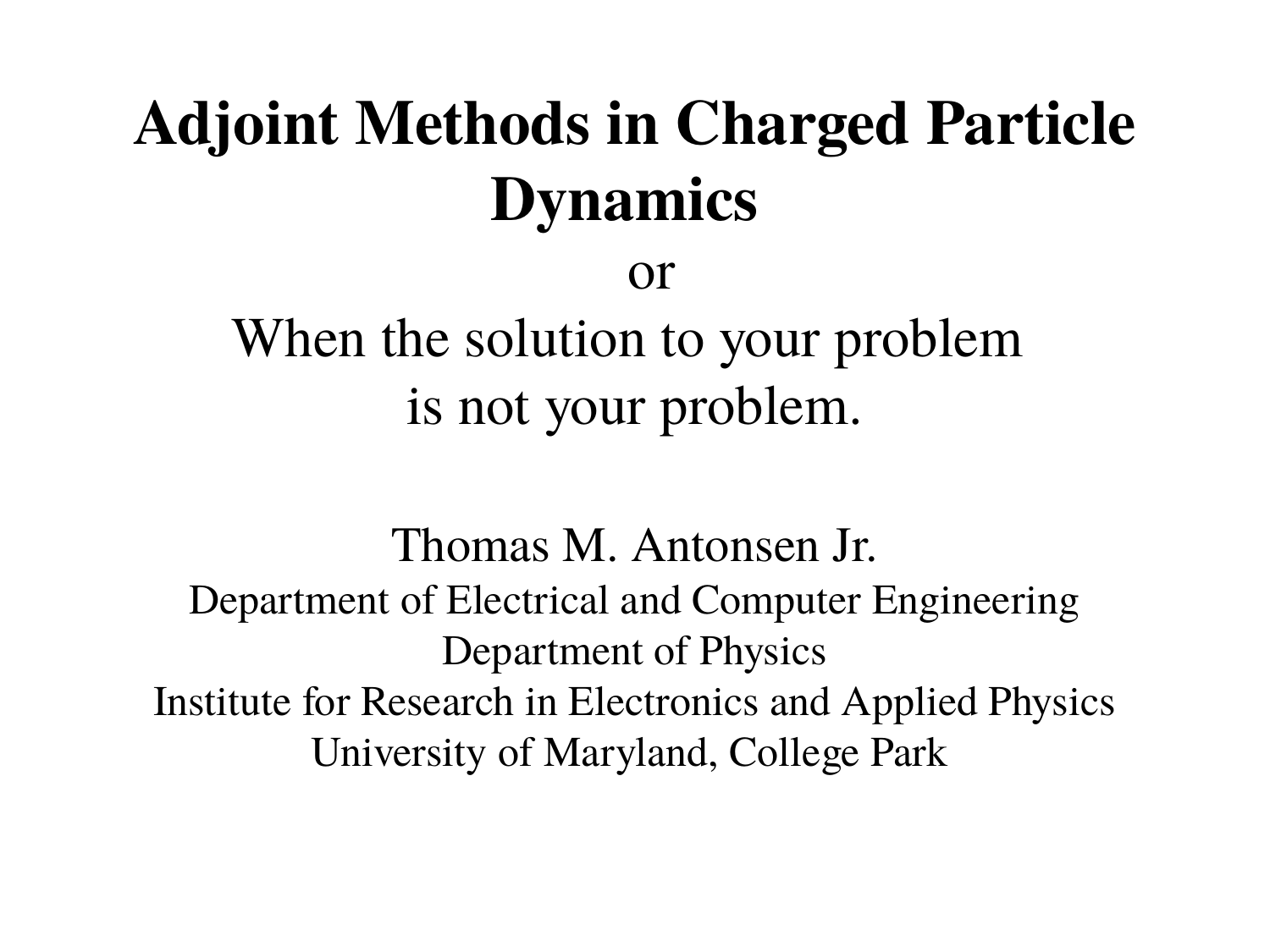

# Adjoint Methods in Charged Particle Dynamics    or When the solution to your problem is not your problem. Thomas M. Antonsen Jr. Department of Electrical and Computer Engineering Department of Physics Institute for Research in Electronics and Applied Physics University of Maryland, College Park